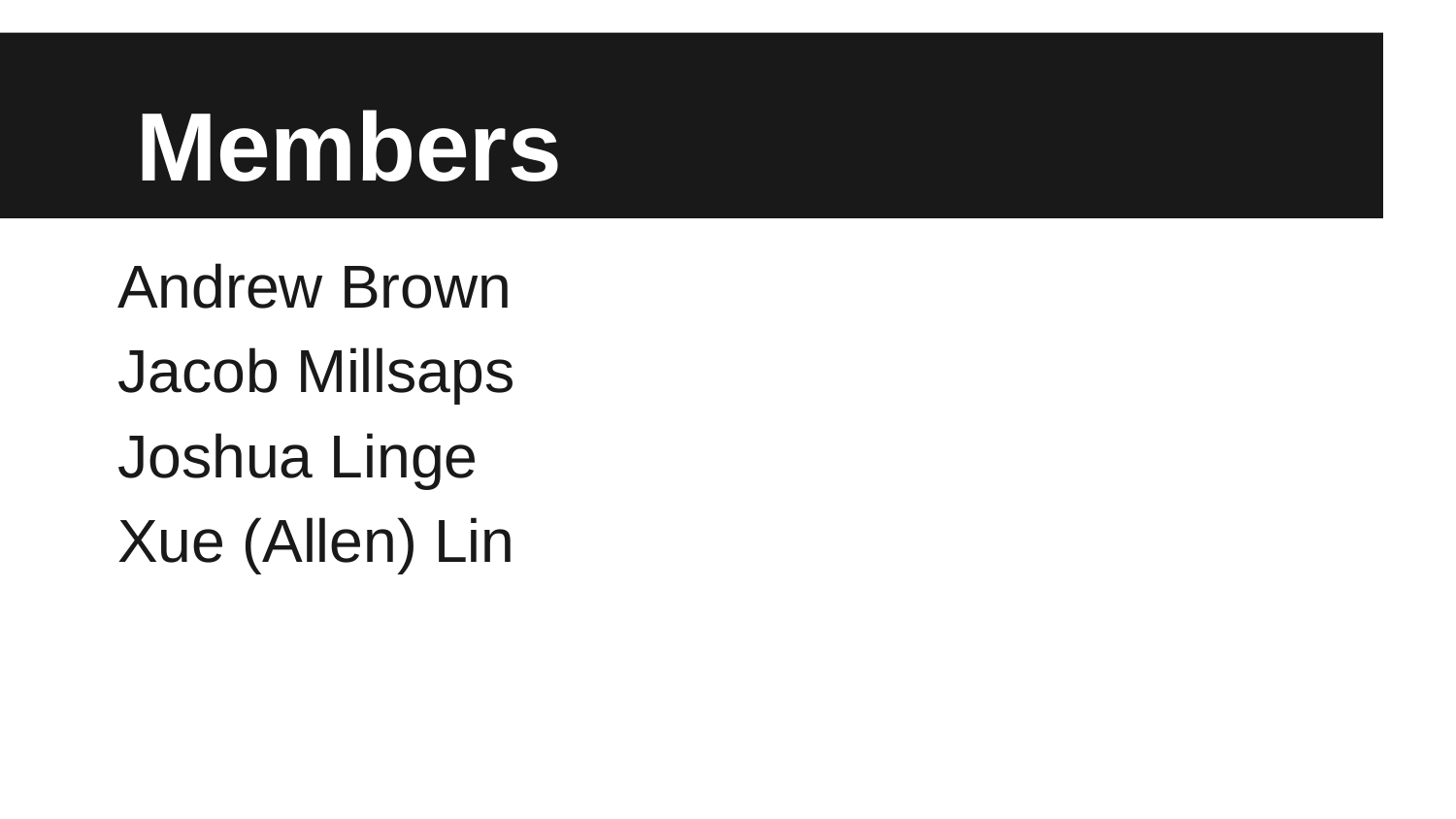

# Members
Andrew Brown
Jacob Millsaps
Joshua Linge
Xue (Allen) Lin